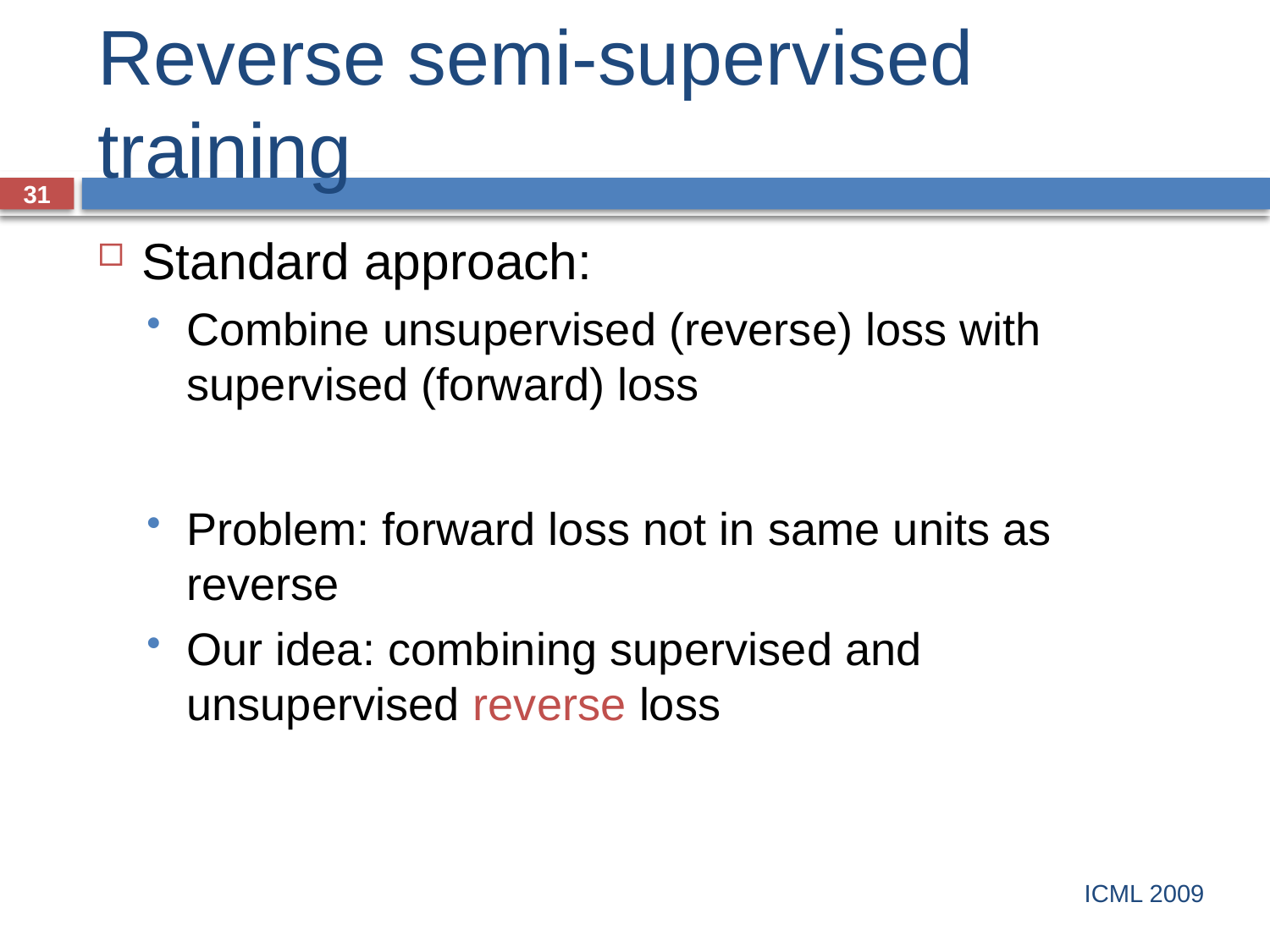

# Reverse semi-supervised training
31
Standard approach:
Combine unsupervised (reverse) loss with supervised (forward) loss

Problem: forward loss not in same units as reverse
Our idea: combining supervised and unsupervised reverse loss
ICML 2009